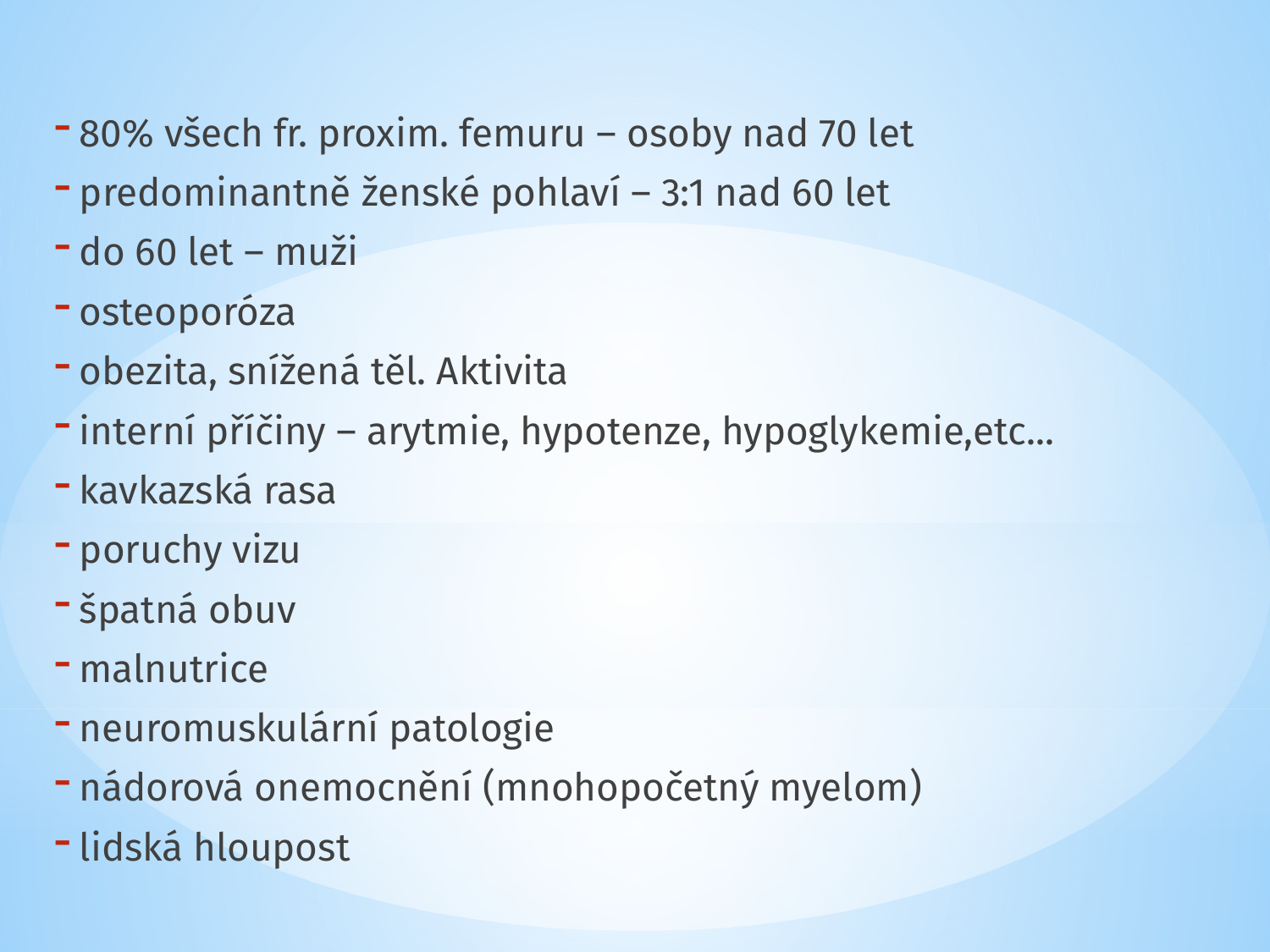

80% všech fr. proxim. femuru – osoby nad 70 let
predominantně ženské pohlaví – 3:1 nad 60 let
do 60 let – muži
osteoporóza
obezita, snížená těl. Aktivita
interní příčiny – arytmie, hypotenze, hypoglykemie,etc...
kavkazská rasa
poruchy vizu
špatná obuv
malnutrice
neuromuskulární patologie
nádorová onemocnění (mnohopočetný myelom)
lidská hloupost
#